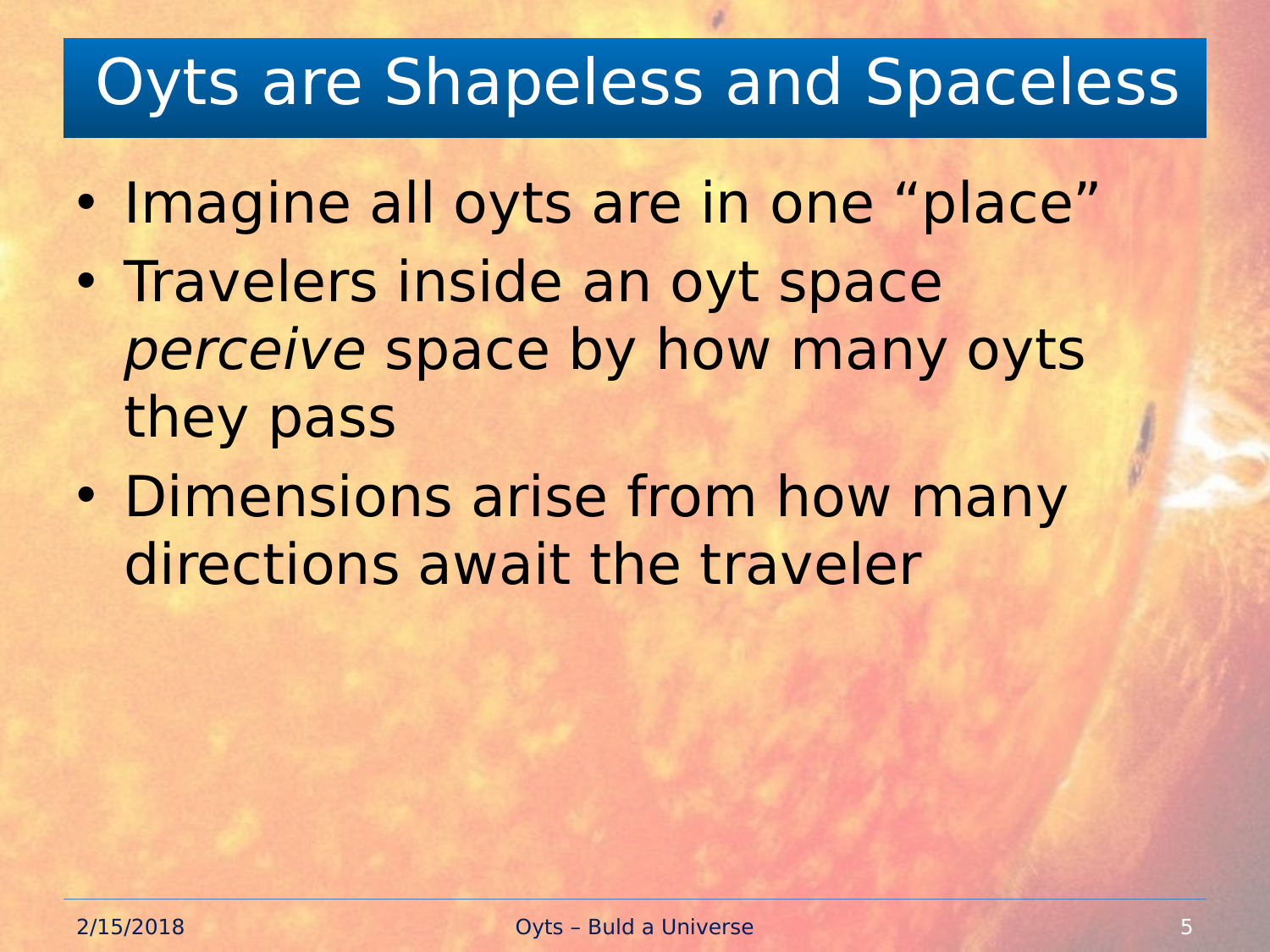

# Oyts are Shapeless and Spaceless
Imagine all oyts are in one “place”
Travelers inside an oyt space perceive space by how many oyts they pass
Dimensions arise from how many directions await the traveler
2/15/2018
Oyts – Buld a Universe
5